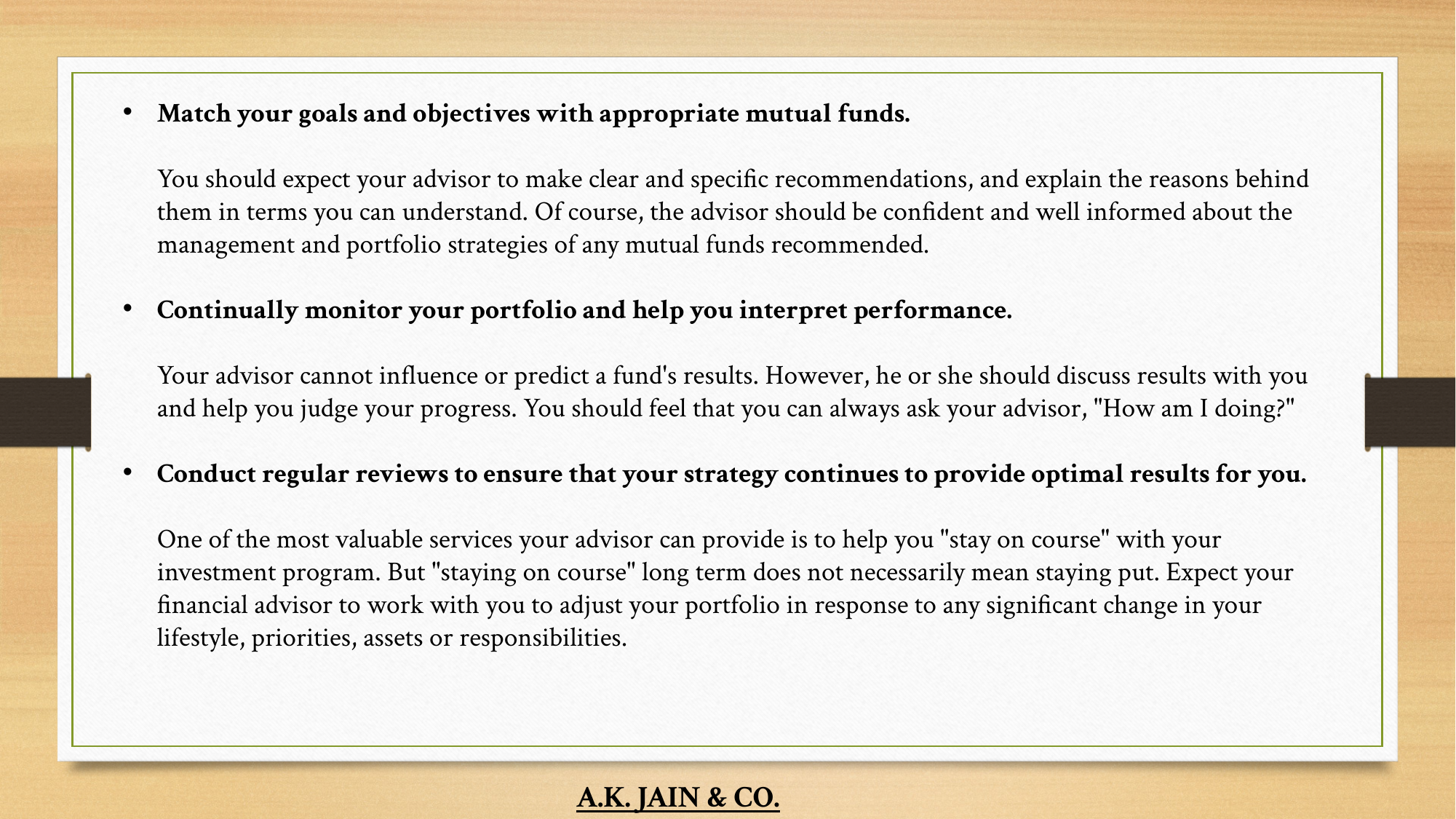

Match your goals and objectives with appropriate mutual funds.
You should expect your advisor to make clear and specific recommendations, and explain the reasons behind them in terms you can understand. Of course, the advisor should be confident and well informed about the management and portfolio strategies of any mutual funds recommended.

Continually monitor your portfolio and help you interpret performance.
Your advisor cannot influence or predict a fund's results. However, he or she should discuss results with you and help you judge your progress. You should feel that you can always ask your advisor, "How am I doing?"

Conduct regular reviews to ensure that your strategy continues to provide optimal results for you.
One of the most valuable services your advisor can provide is to help you "stay on course" with your investment program. But "staying on course" long term does not necessarily mean staying put. Expect your financial advisor to work with you to adjust your portfolio in response to any significant change in your lifestyle, priorities, assets or responsibilities.

                                    A.K. JAIN & CO.